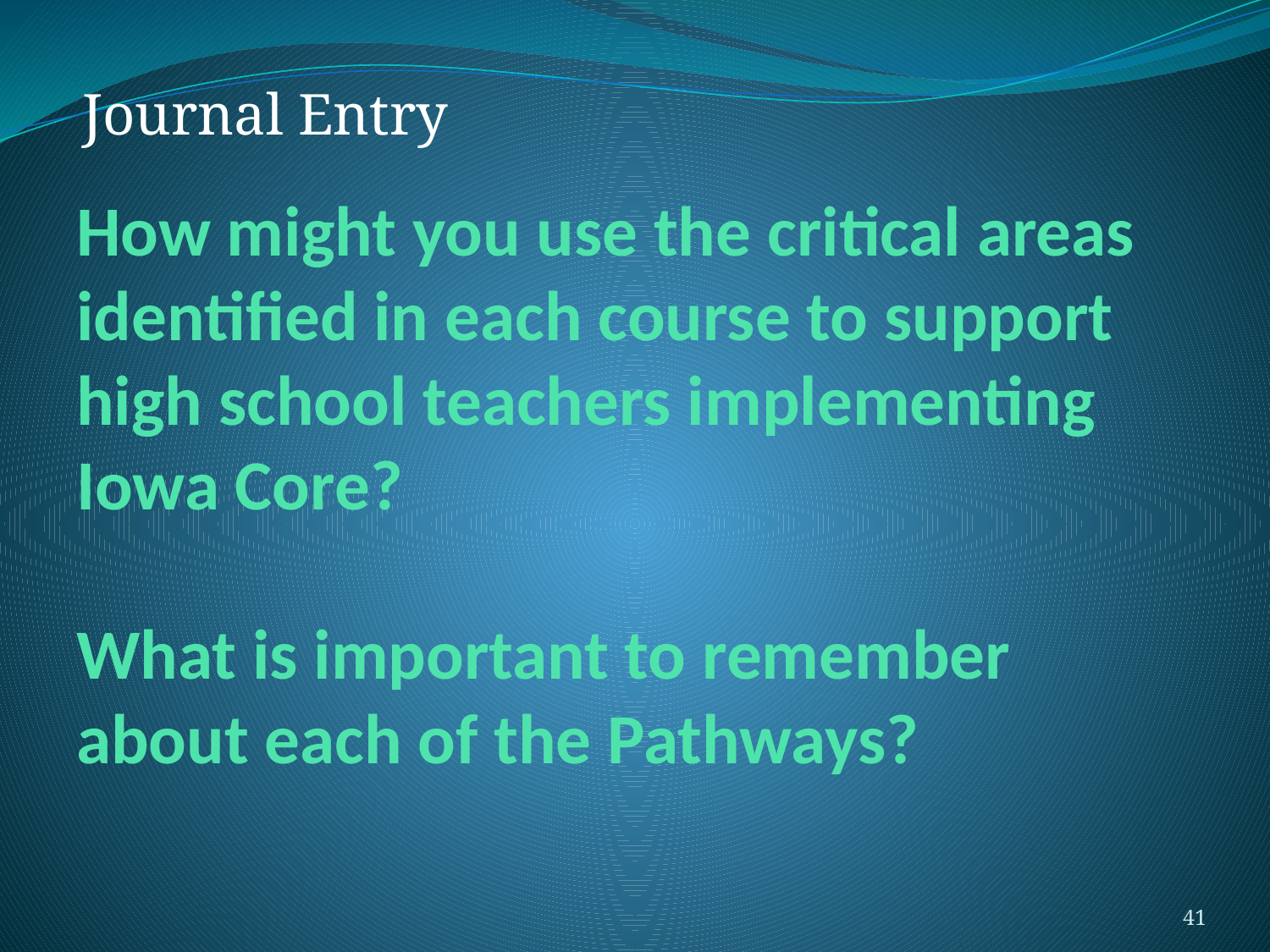

Journal Entry
# How might you use the critical areas identified in each course to support high school teachers implementing Iowa Core? What is important to remember about each of the Pathways?
41